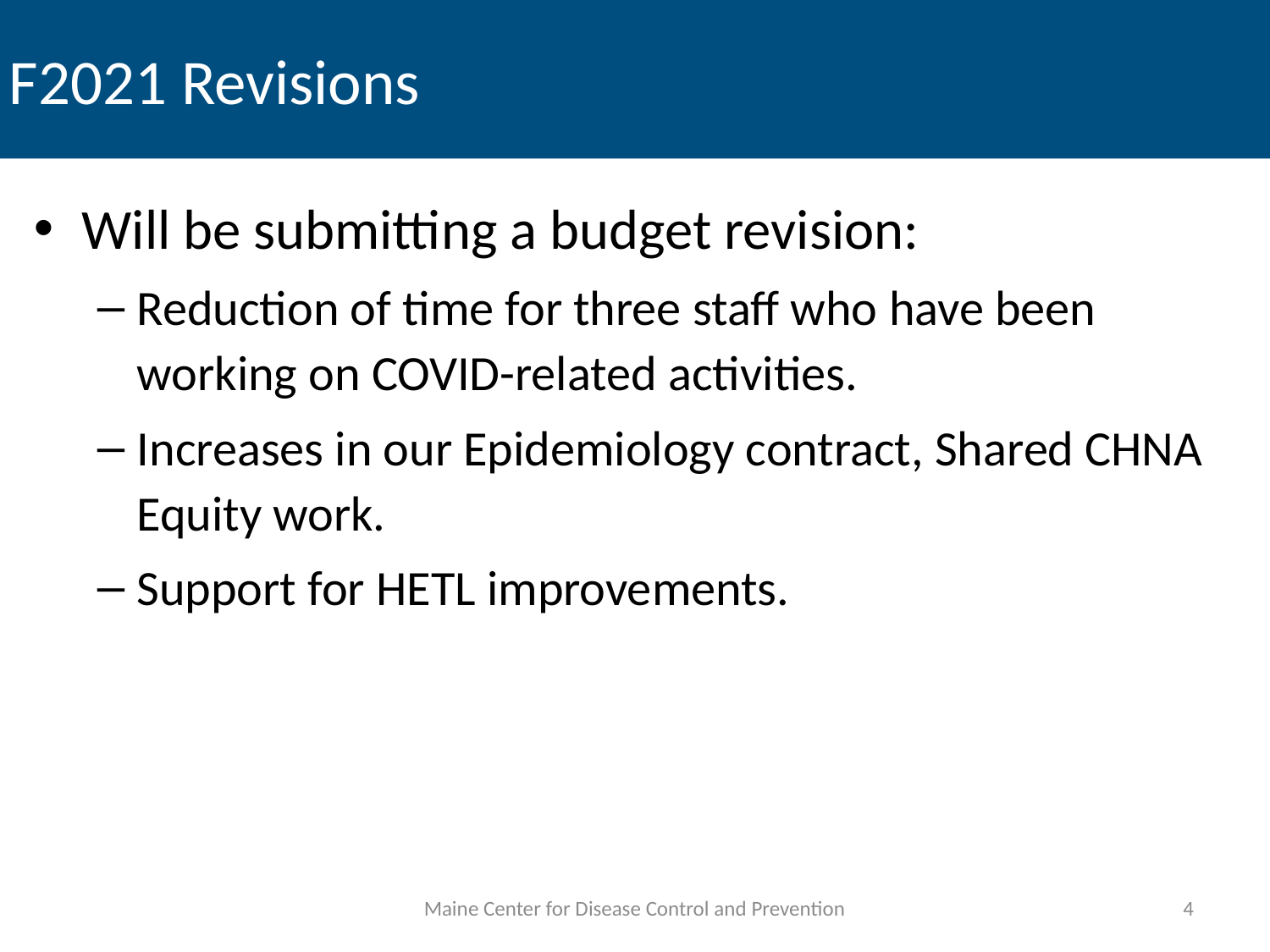

# F2021 Revisions
Will be submitting a budget revision:
Reduction of time for three staff who have been working on COVID-related activities.
Increases in our Epidemiology contract, Shared CHNA Equity work.
Support for HETL improvements.

Maine Center for Disease Control and Prevention
4